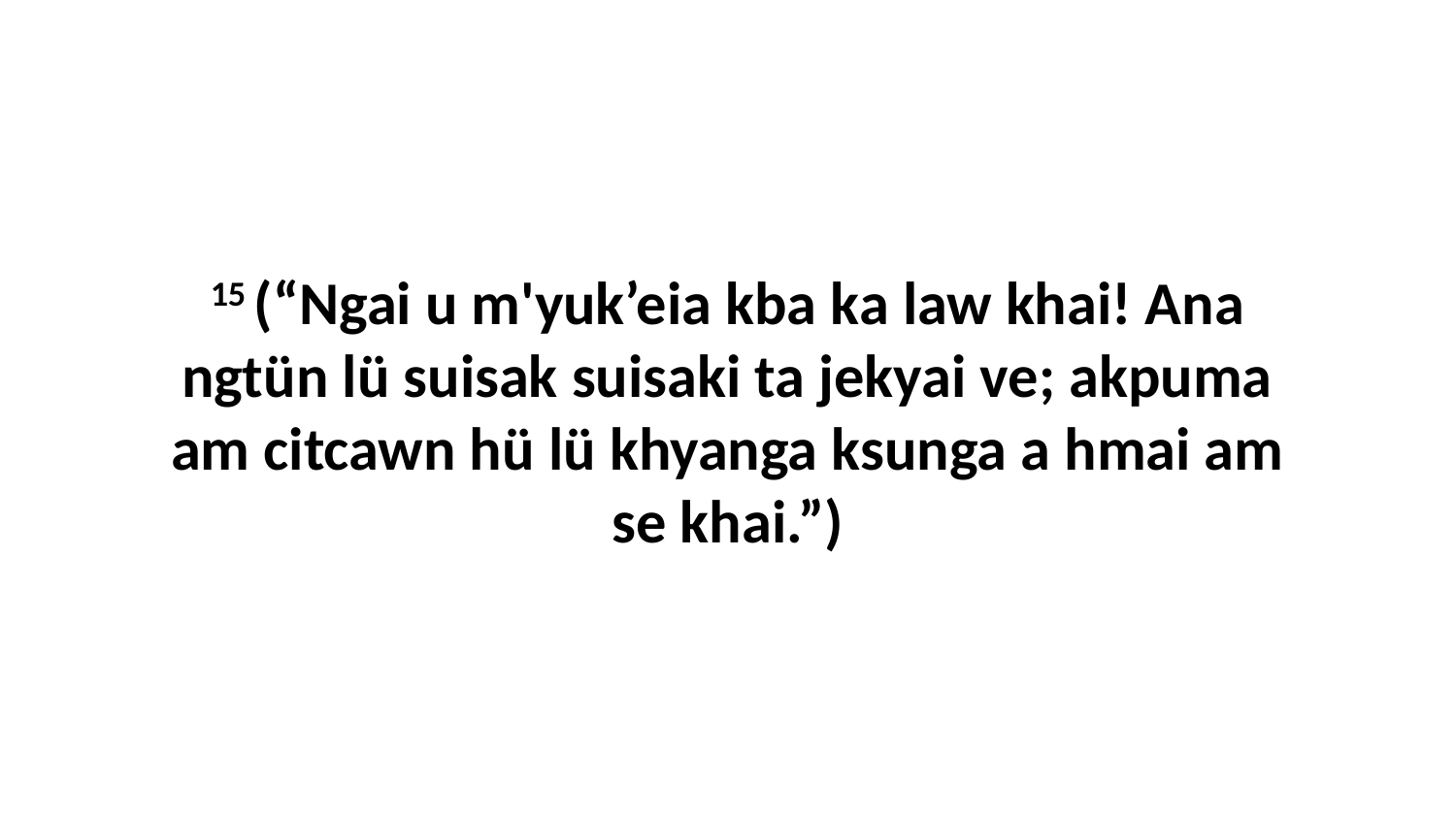

15 (“Ngai u m'yuk’eia kba ka law khai! Ana ngtün lü suisak suisaki ta jekyai ve; akpuma am citcawn hü lü khyanga ksunga a hmai am se khai.”)